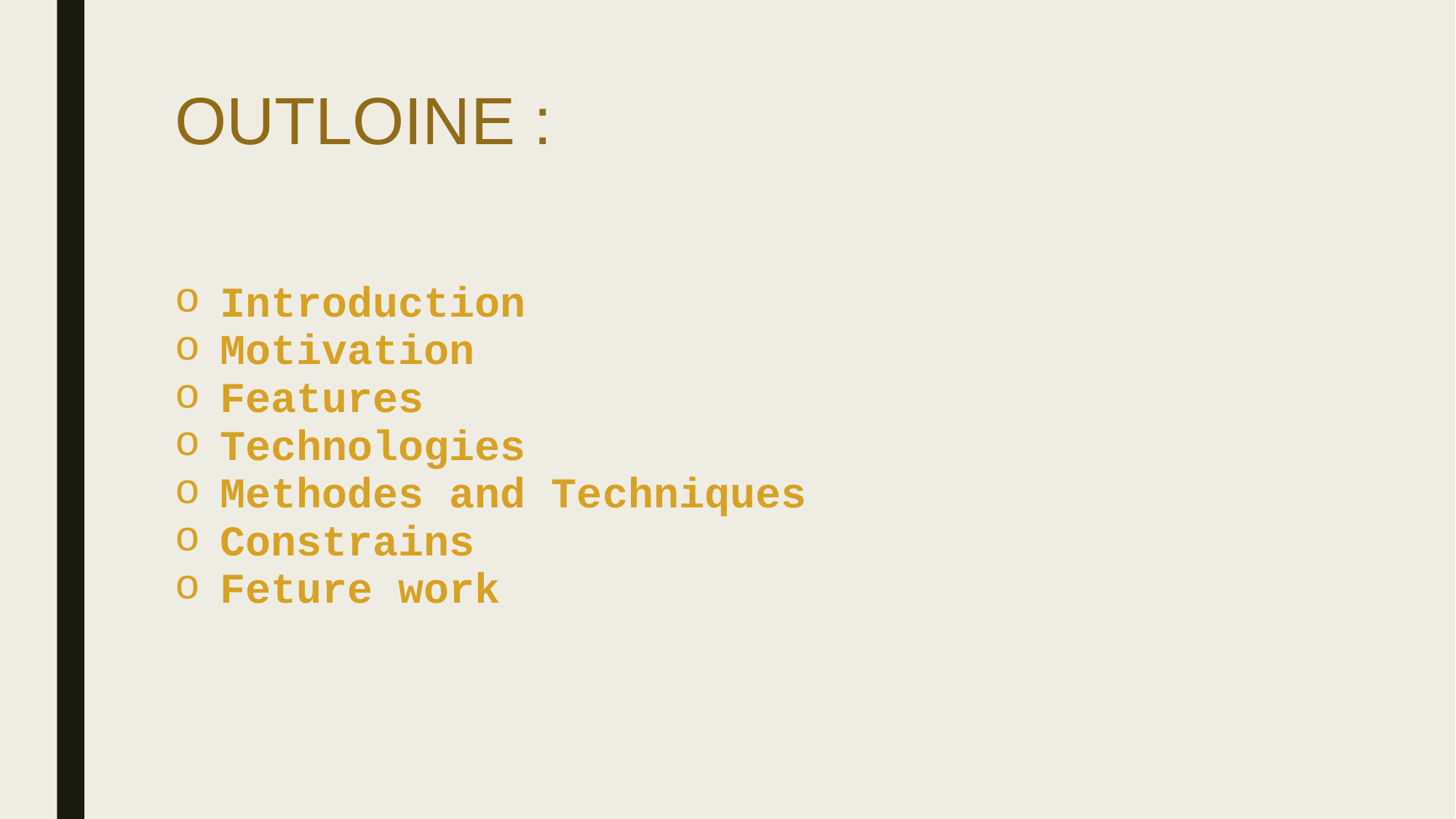

# OUTLOINE :
Introduction
Motivation
Features
Technologies
Methodes and Techniques
Constrains
Feture work